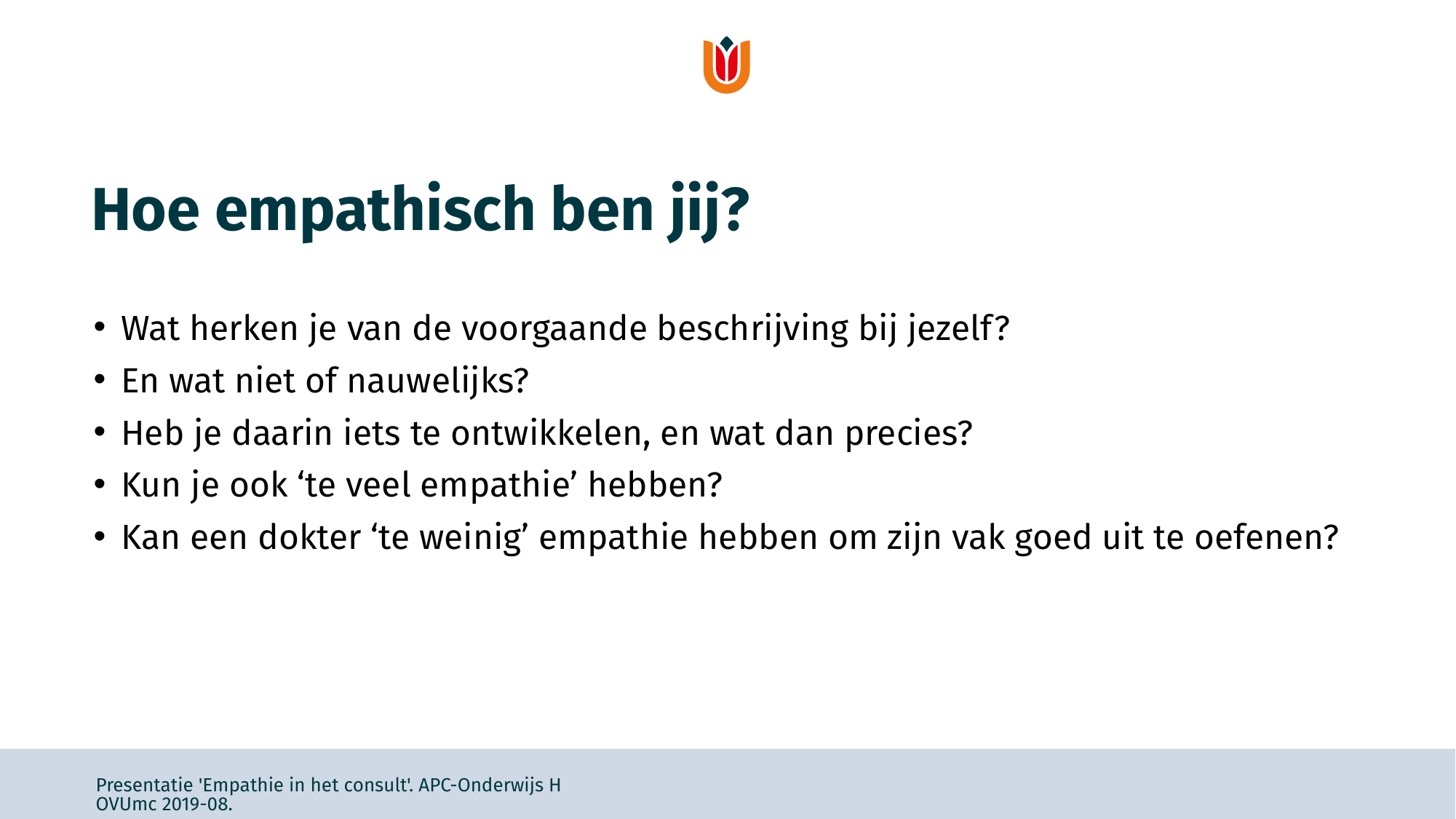

# Hoe empathisch ben jij?
Wat herken je van de voorgaande beschrijving bij jezelf?
En wat niet of nauwelijks?
Heb je daarin iets te ontwikkelen, en wat dan precies?
Kun je ook ‘te veel empathie’ hebben?
Kan een dokter ‘te weinig’ empathie hebben om zijn vak goed uit te oefenen?
Presentatie 'Empathie in het consult'. APC-Onderwijs HOVUmc 2019-08.